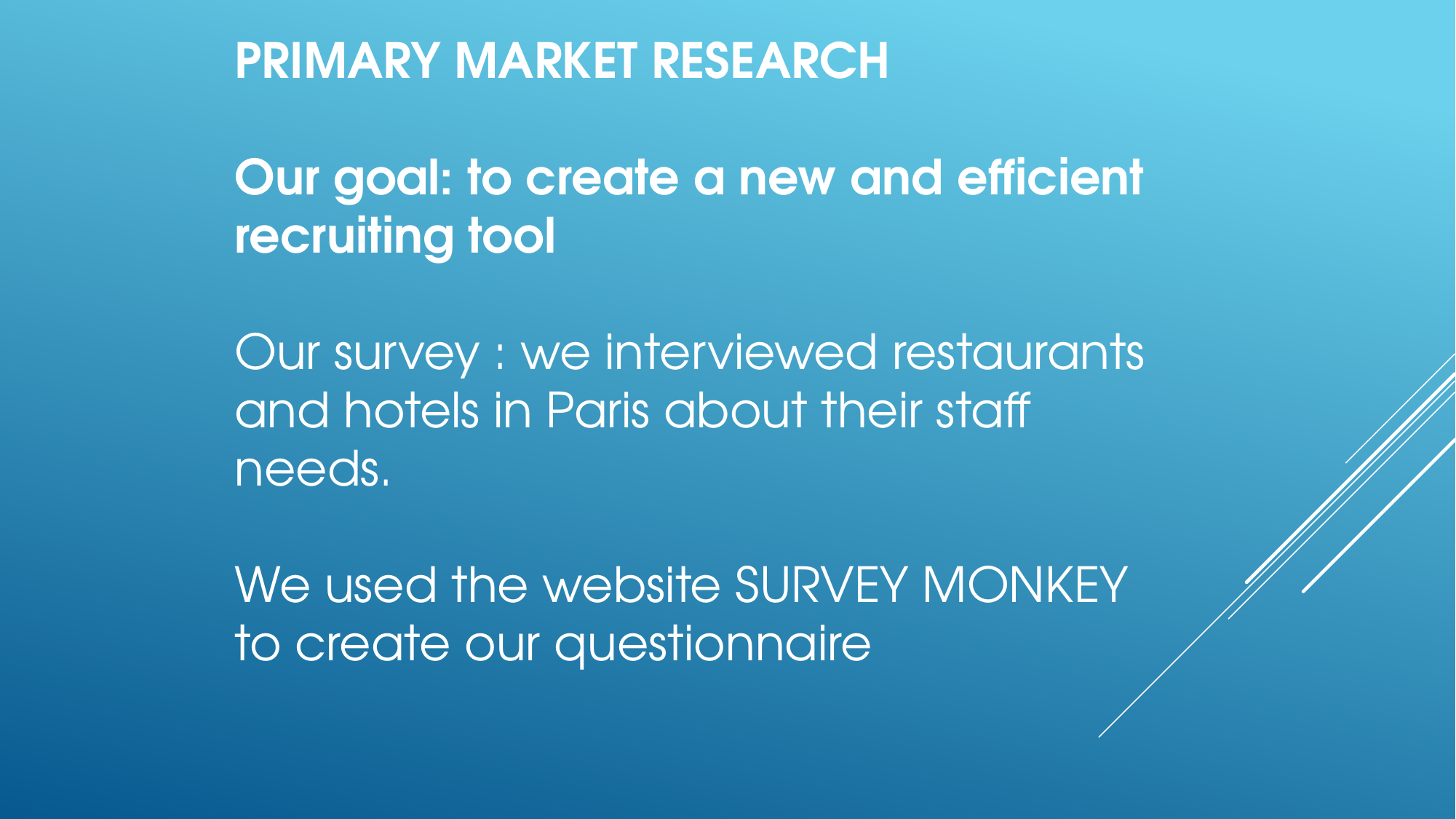

PRIMARY MARKET RESEARCH

Our goal: to create a new and efficient recruiting tool

Our survey : we interviewed restaurants and hotels in Paris about their staff needs.

We used the website SURVEY MONKEY to create our questionnaire